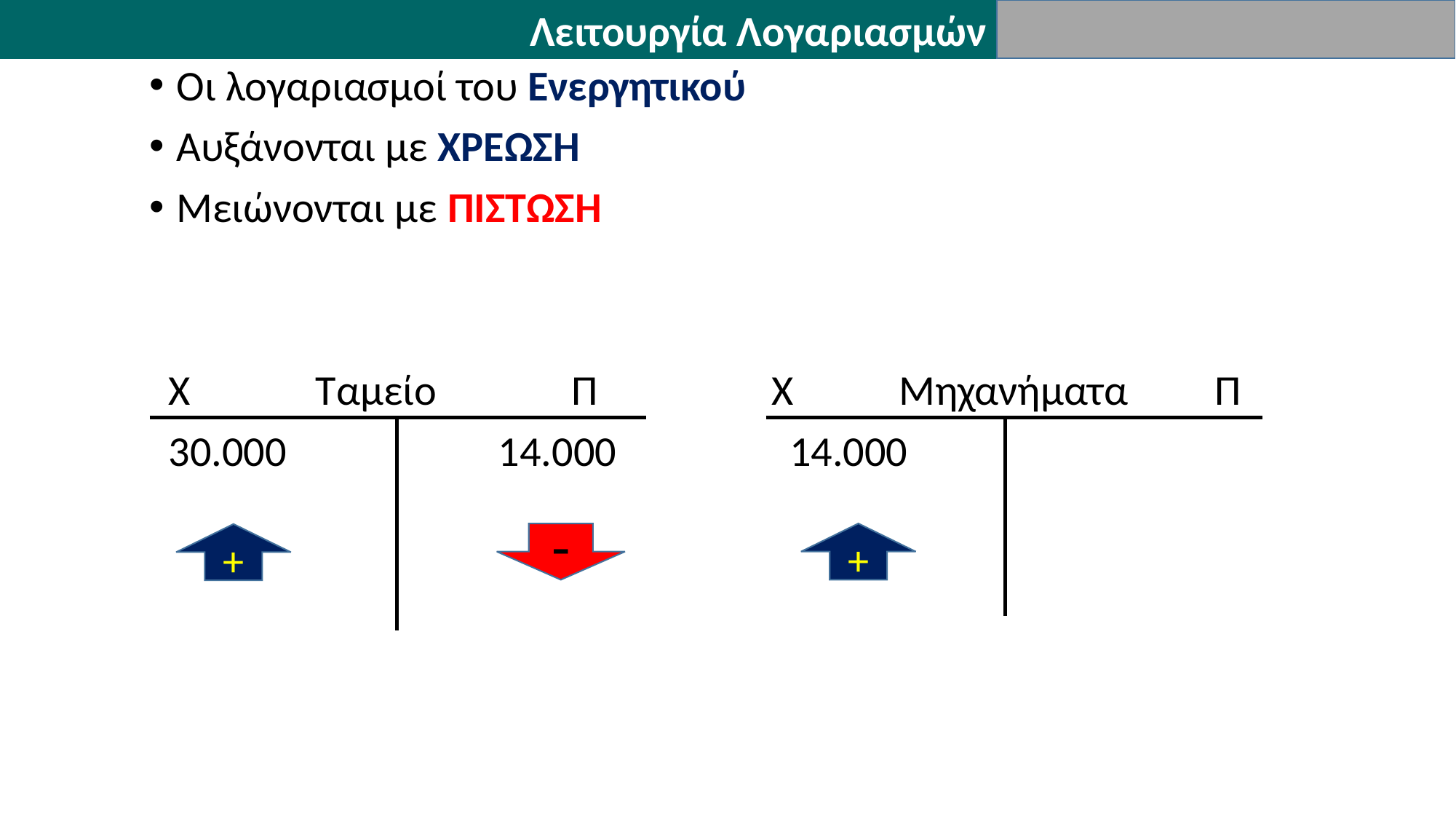

Λειτουργία Λογαριασμών

Οι λογαριασμοί του Ενεργητικού
Αυξάνονται με ΧΡΕΩΣΗ
Μειώνονται με ΠΙΣΤΩΣΗ

  Χ             Ταμείο              Π                  Χ           Μηχανήματα         Π
  30.000                      14.000                  14.000

+
-
+